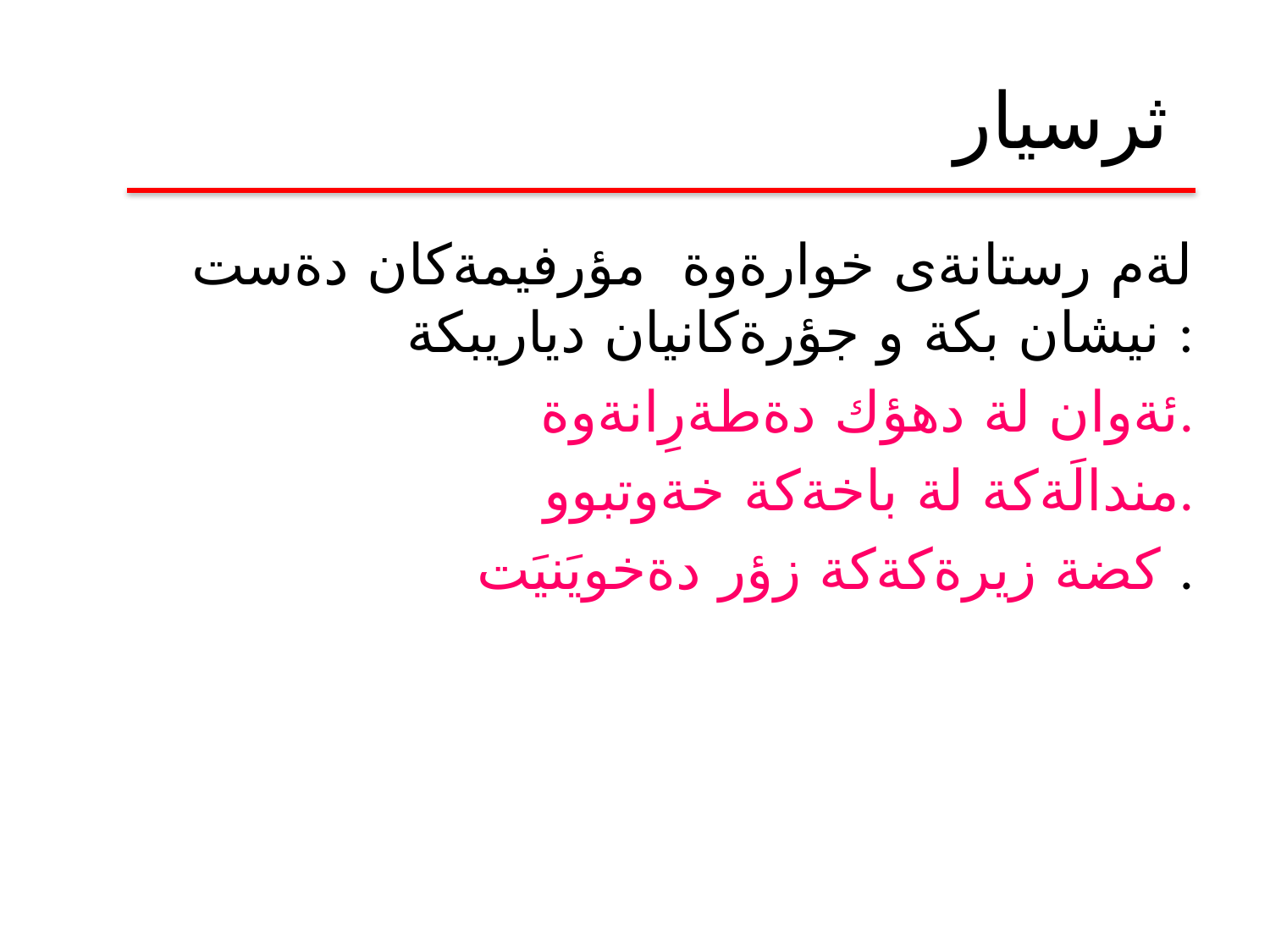

# ثرسيار
لةم رستانةى خوارةوة  مؤرفيمةكان دةست نيشان بكة و جؤرةكانيان دياريبكة :
ئةوان لة دهؤك دةطةرِانةوة.
مندالَةكة لة باخةكة خةوتبوو.
كضة زيرةكةكة زؤر دةخويَنيَت .